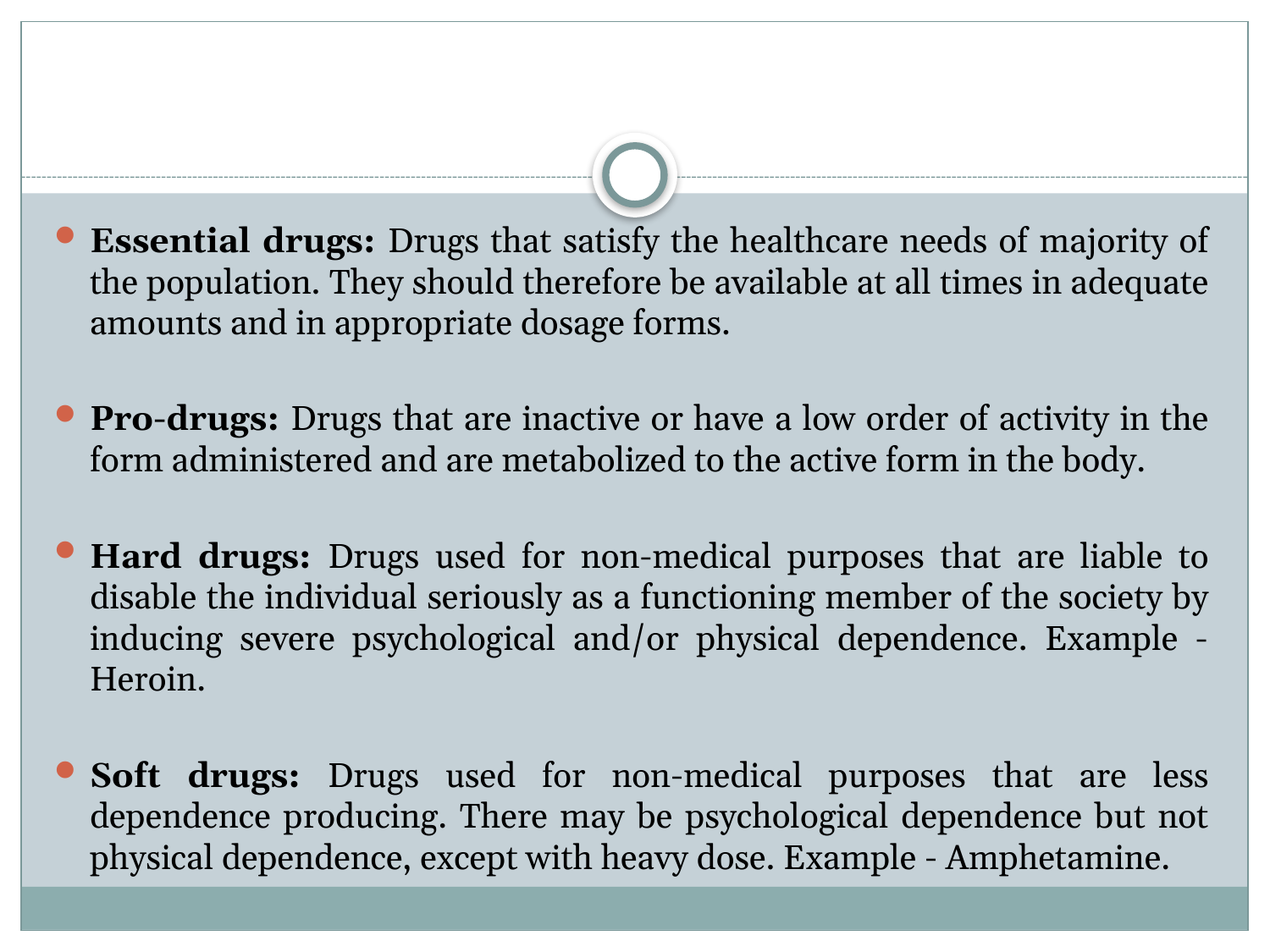

#
Essential drugs: Drugs that satisfy the healthcare needs of majority of the population. They should therefore be available at all times in adequate amounts and in appropriate dosage forms.

Pro-drugs: Drugs that are inactive or have a low order of activity in the form administered and are metabolized to the active form in the body.

Hard drugs: Drugs used for non-medical purposes that are liable to disable the individual seriously as a functioning member of the society by inducing severe psychological and/or physical dependence. Example - Heroin.

Soft drugs: Drugs used for non-medical purposes that are less dependence producing. There may be psychological dependence but not physical dependence, except with heavy dose. Example - Amphetamine.